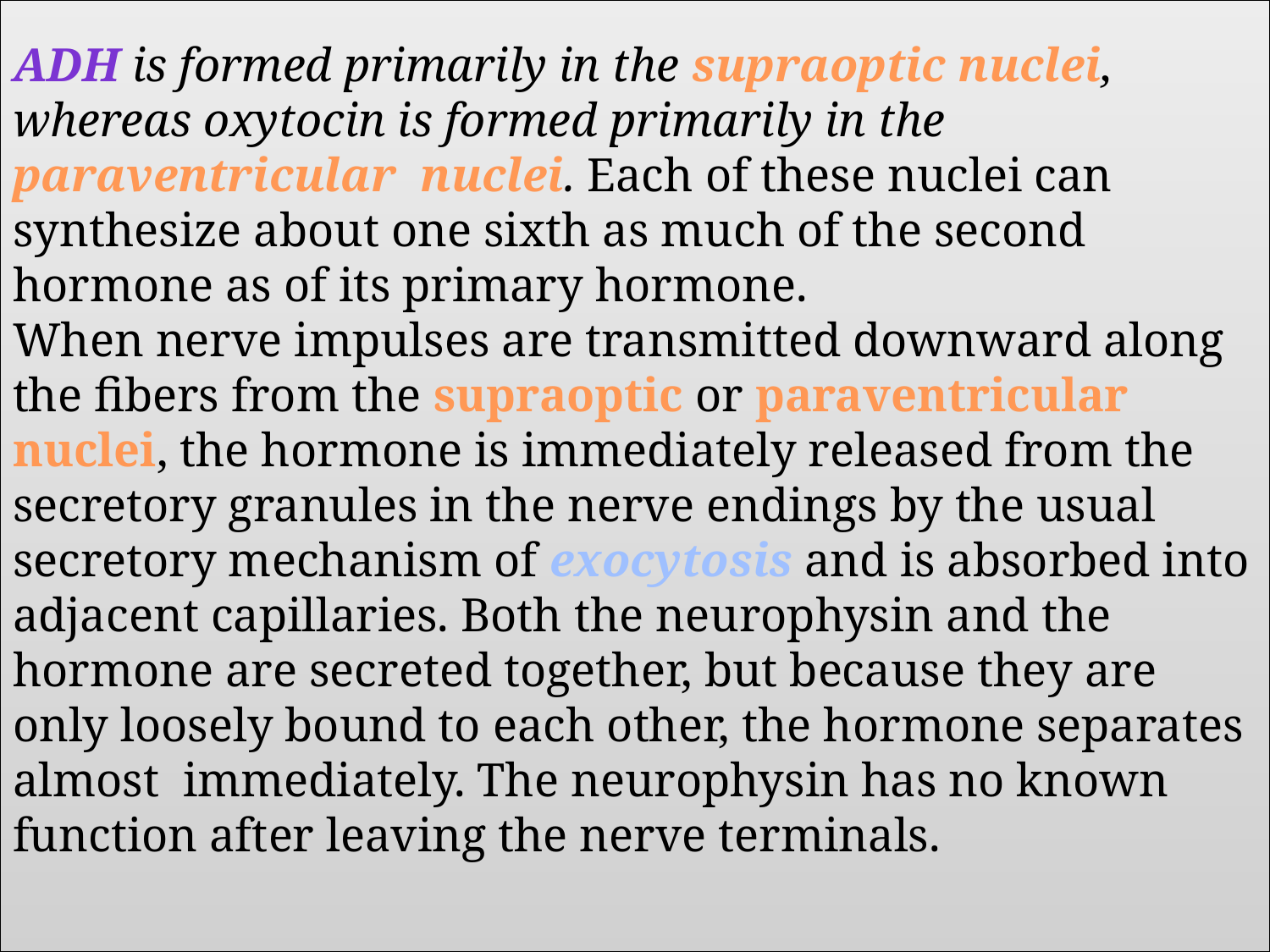

# ADH is formed primarily in the supraoptic nuclei, whereas oxytocin is formed primarily in the paraventricular  nuclei. Each of these nuclei can synthesize about one sixth as much of the second hormone as of its primary hormone. When nerve impulses are transmitted downward along the fibers from the supraoptic or paraventricular nuclei, the hormone is immediately released from the secretory granules in the nerve endings by the usual secretory mechanism of exocytosis and is absorbed into adjacent capillaries. Both the neurophysin and the hormone are secreted together, but because they are only loosely bound to each other, the hormone separates almost  immediately. The neurophysin has no known function after leaving the nerve terminals.